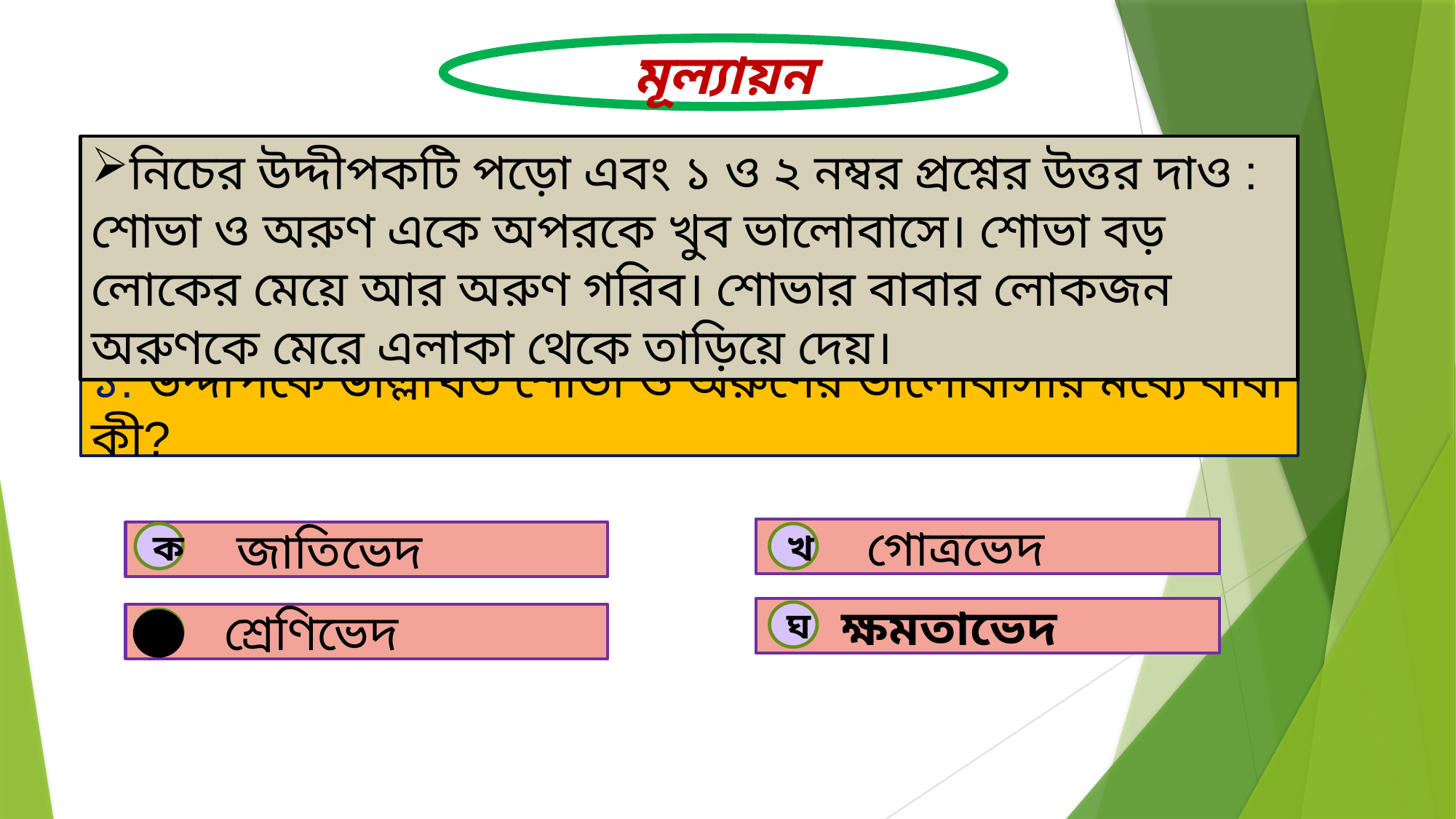

মূল্যায়ন
নিচের উদ্দীপকটি পড়ো এবং ১ ও ২ নম্বর প্রশ্নের উত্তর দাও :
শোভা ও অরুণ একে অপরকে খুব ভালোবাসে। শোভা বড় লোকের মেয়ে আর অরুণ গরিব। শোভার বাবার লোকজন অরুণকে মেরে এলাকা থেকে তাড়িয়ে দেয়।
১. উদ্দীপকে উল্লিখিত শোভা ও অরুণের ভালোবাসার মধ্যে বাধা কী?
        গোত্রভেদ
খ
        জাতিভেদ
ক
      ক্ষমতাভেদ
ঘ
       শ্রেণিভেদ
গ